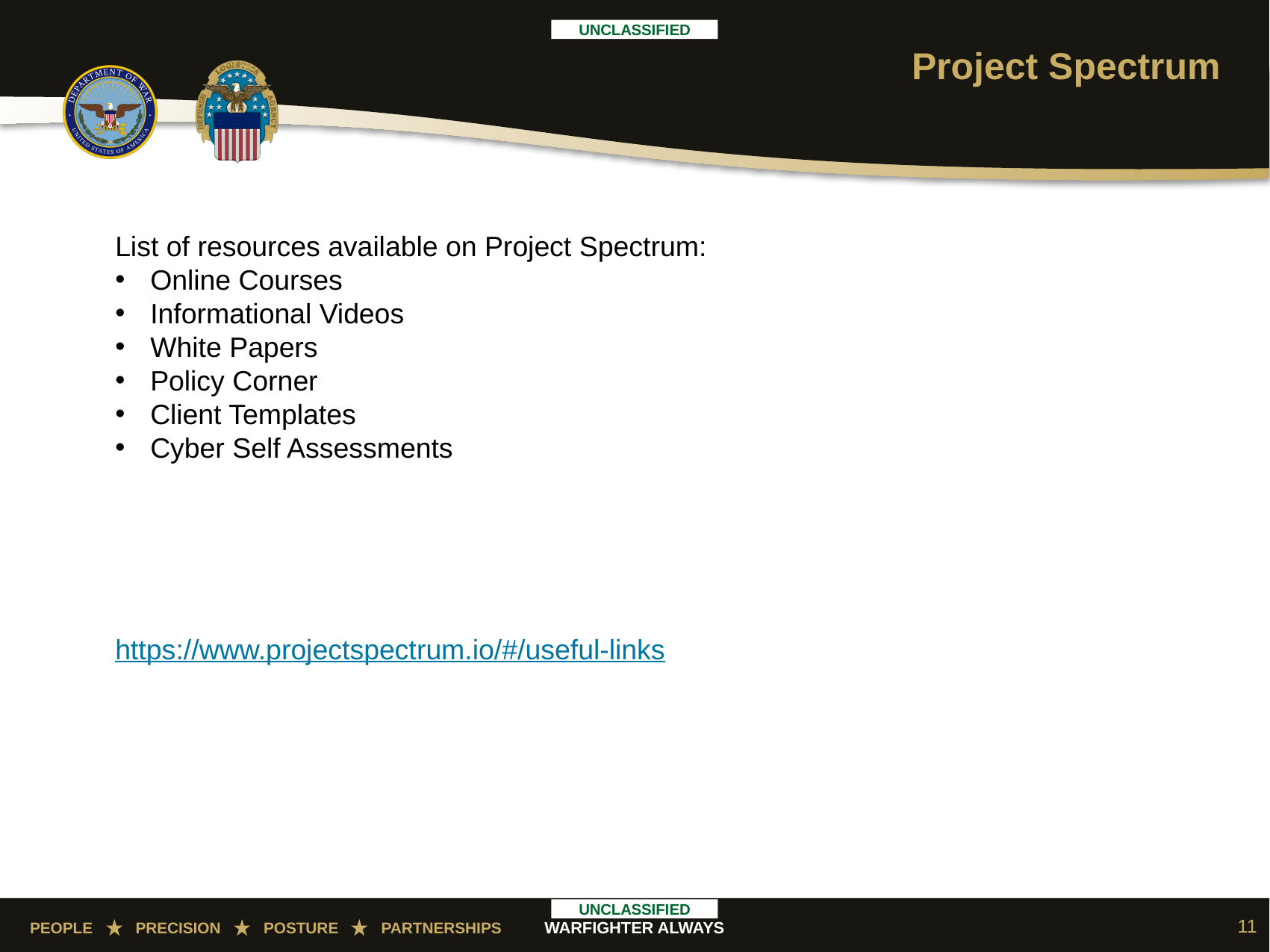

Slide Classification: Classification goes here
# Project Spectrum
List of resources available on Project Spectrum:
Online Courses
Informational Videos
White Papers
Policy Corner
Client Templates
Cyber Self Assessments

https://www.projectspectrum.io/#/useful-links